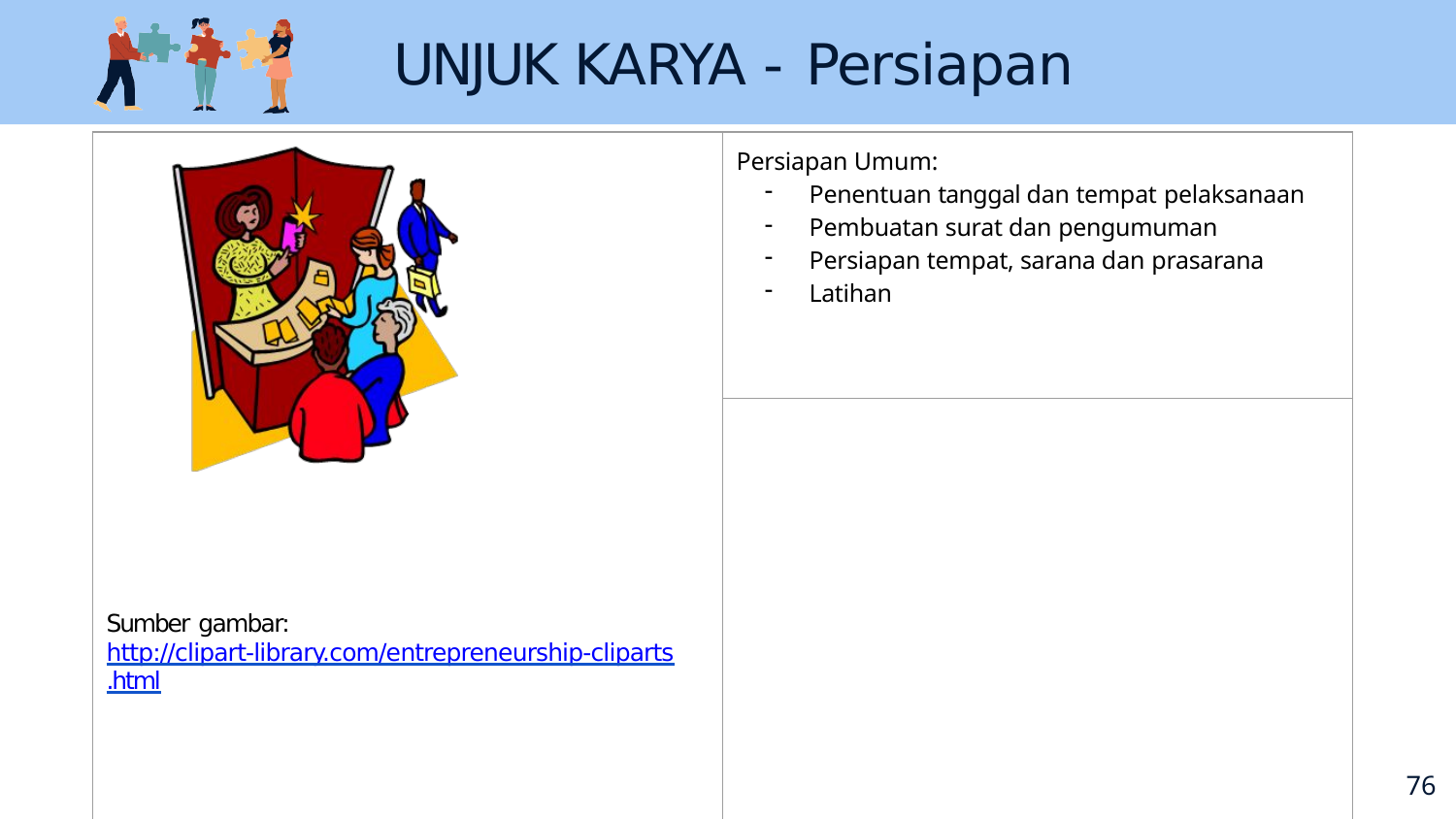

# UNJUK KARYA - Persiapan
| Sumber gambar: http://clipart-library.com/entrepreneurship-cliparts .html | Persiapan Umum: Penentuan tanggal dan tempat pelaksanaan Pembuatan surat dan pengumuman Persiapan tempat, sarana dan prasarana Latihan |
| --- | --- |
|  |  |

76